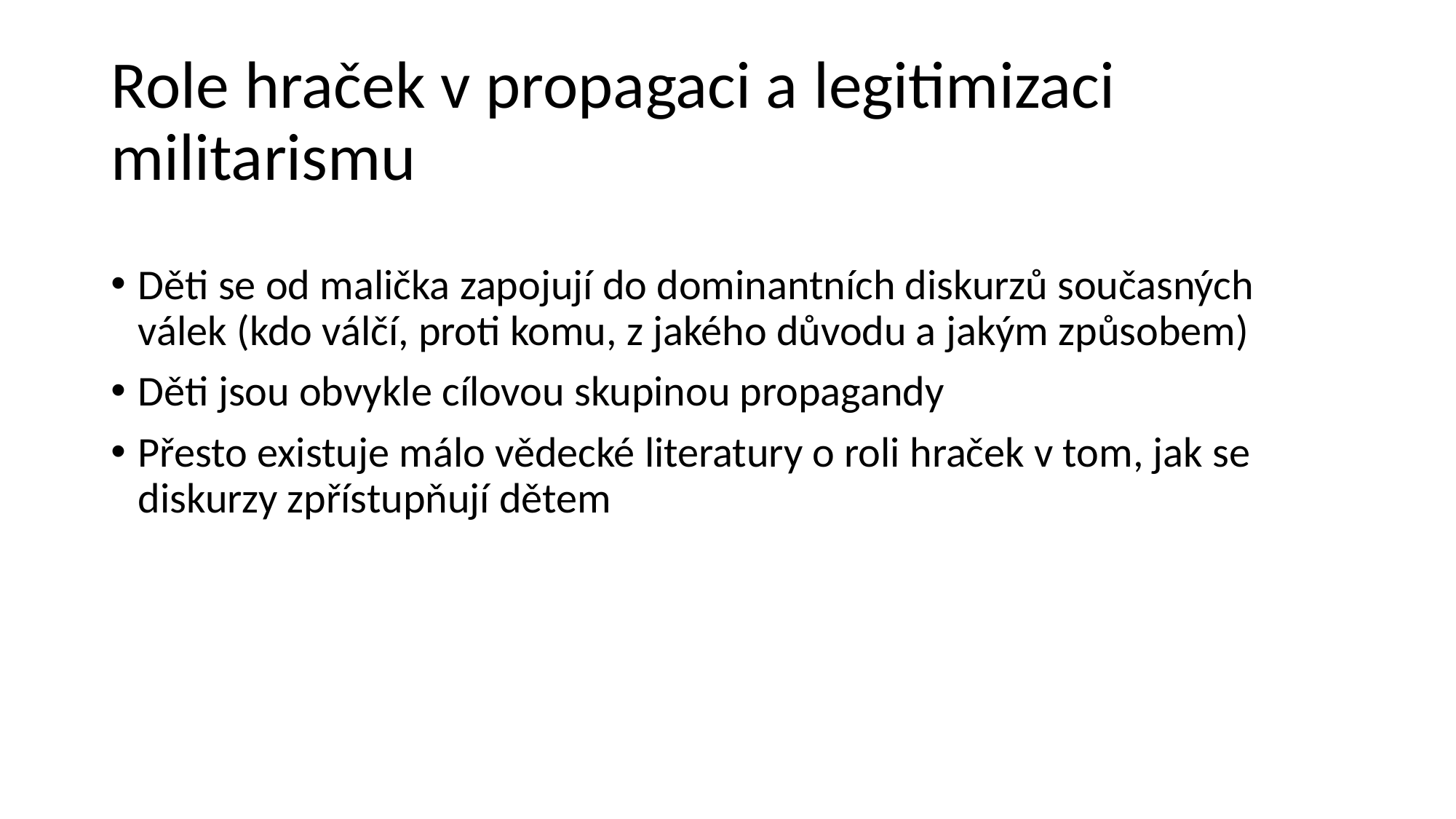

# Role hraček v propagaci a legitimizaci militarismu
Děti se od malička zapojují do dominantních diskurzů současných válek (kdo válčí, proti komu, z jakého důvodu a jakým způsobem)
Děti jsou obvykle cílovou skupinou propagandy
Přesto existuje málo vědecké literatury o roli hraček v tom, jak se diskurzy zpřístupňují dětem